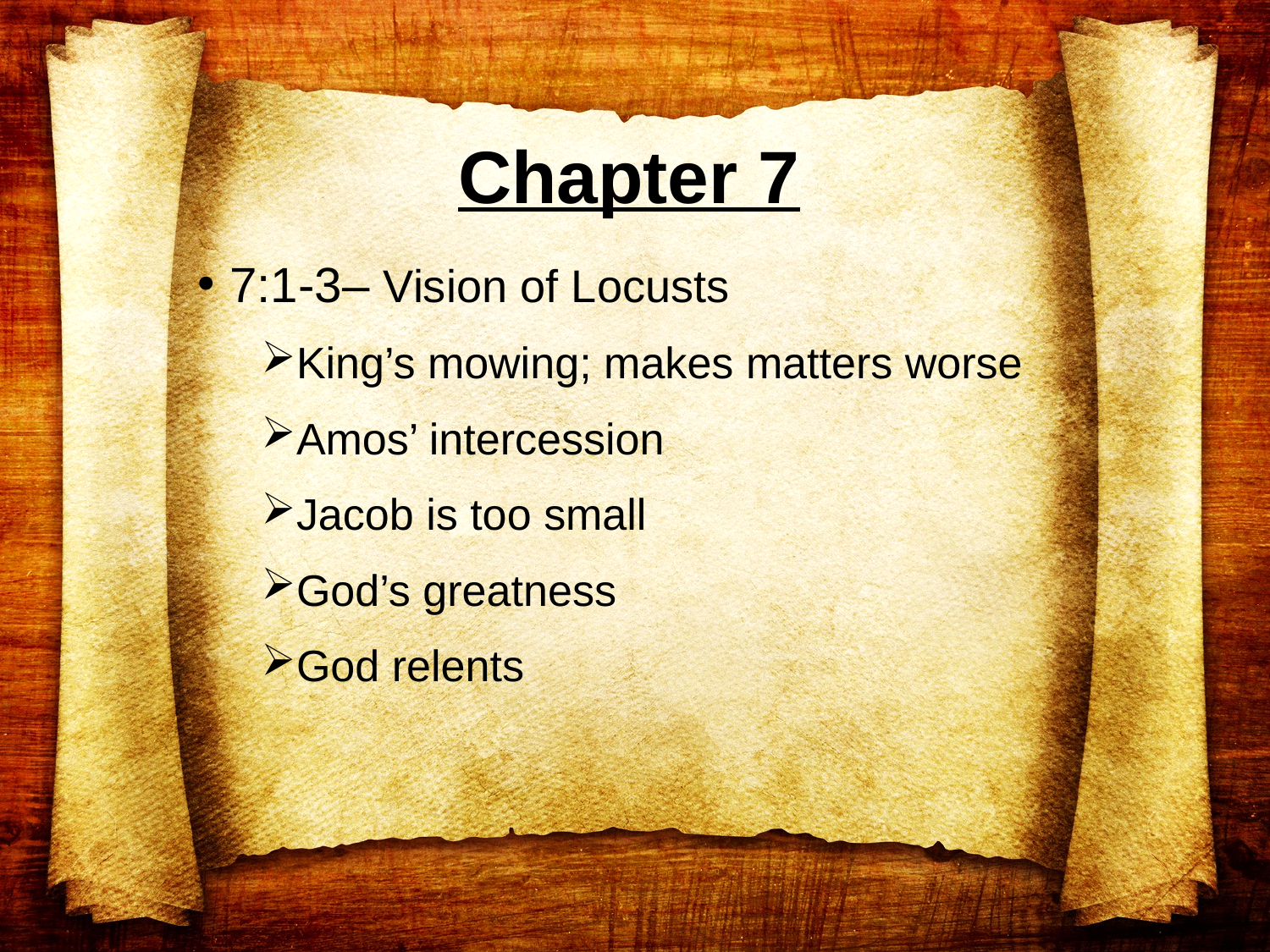

# Chapter 7
7:1-3– Vision of Locusts
King’s mowing; makes matters worse
Amos’ intercession
Jacob is too small
God’s greatness
God relents